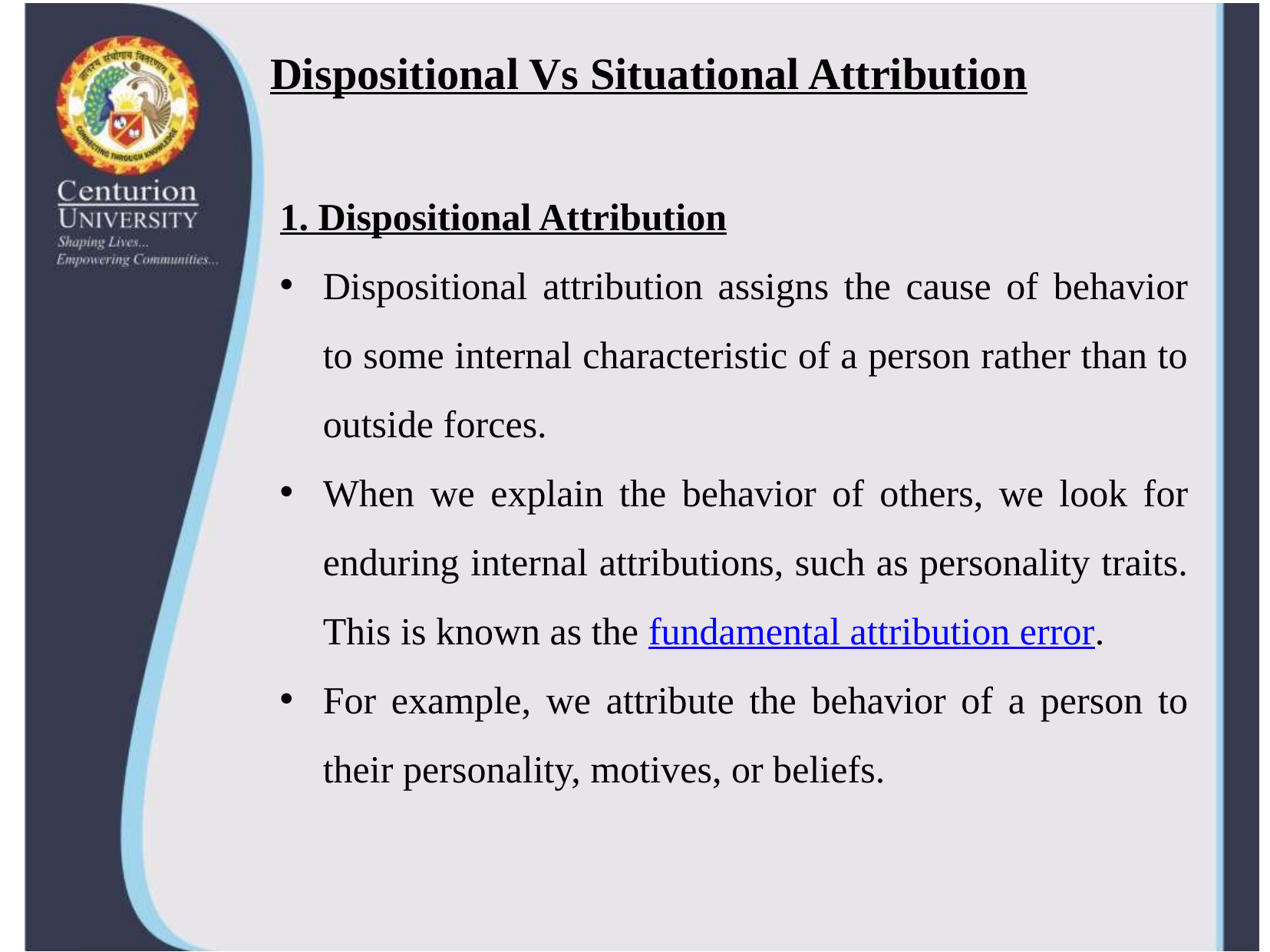

# Dispositional Vs Situational Attribution
1. Dispositional Attribution
Dispositional attribution assigns the cause of behavior to some internal characteristic of a person rather than to outside forces.
When we explain the behavior of others, we look for enduring internal attributions, such as personality traits. This is known as the fundamental attribution error.
For example, we attribute the behavior of a person to their personality, motives, or beliefs.